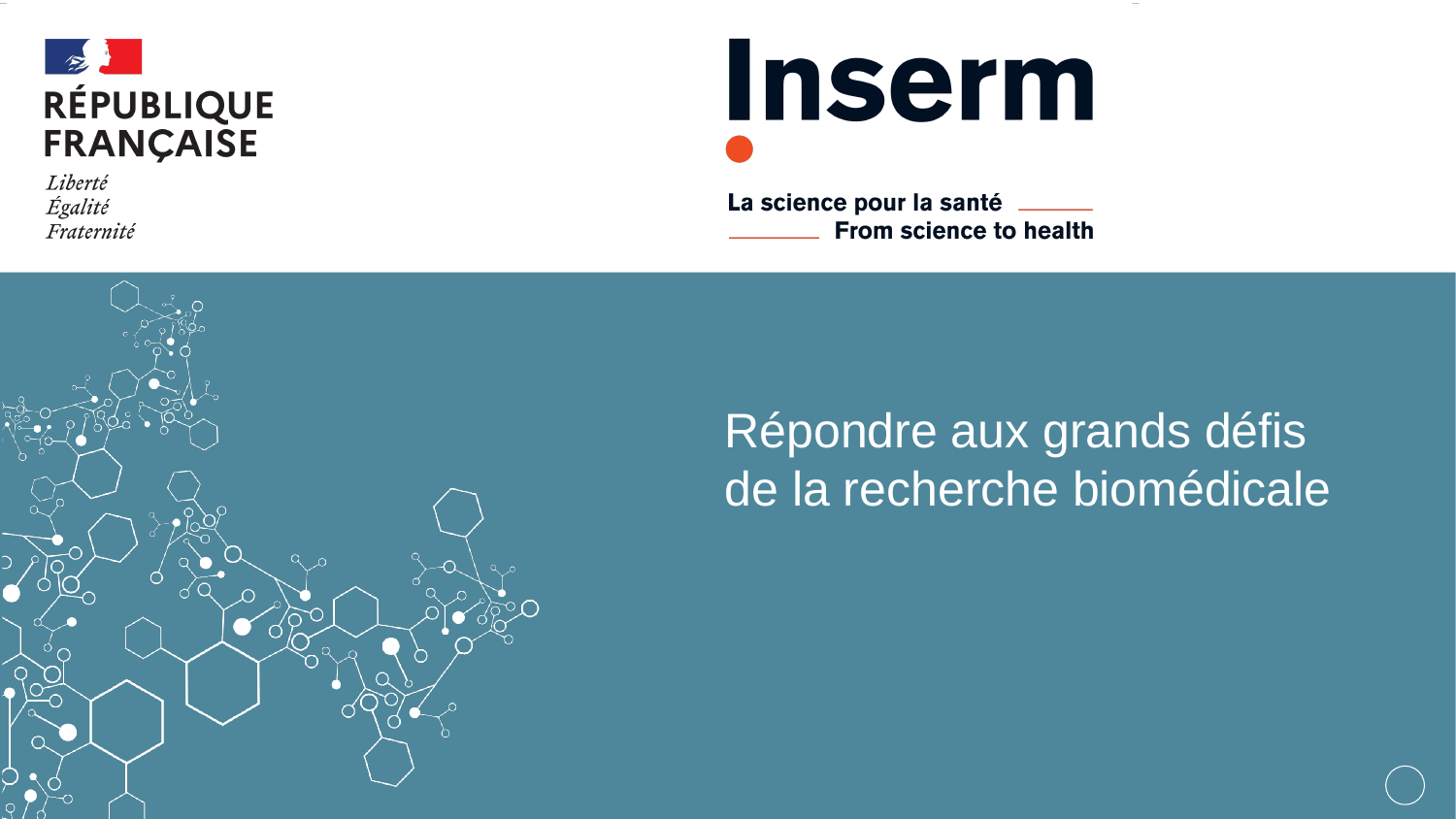

Répondre aux grands défis
de la recherche biomédicale